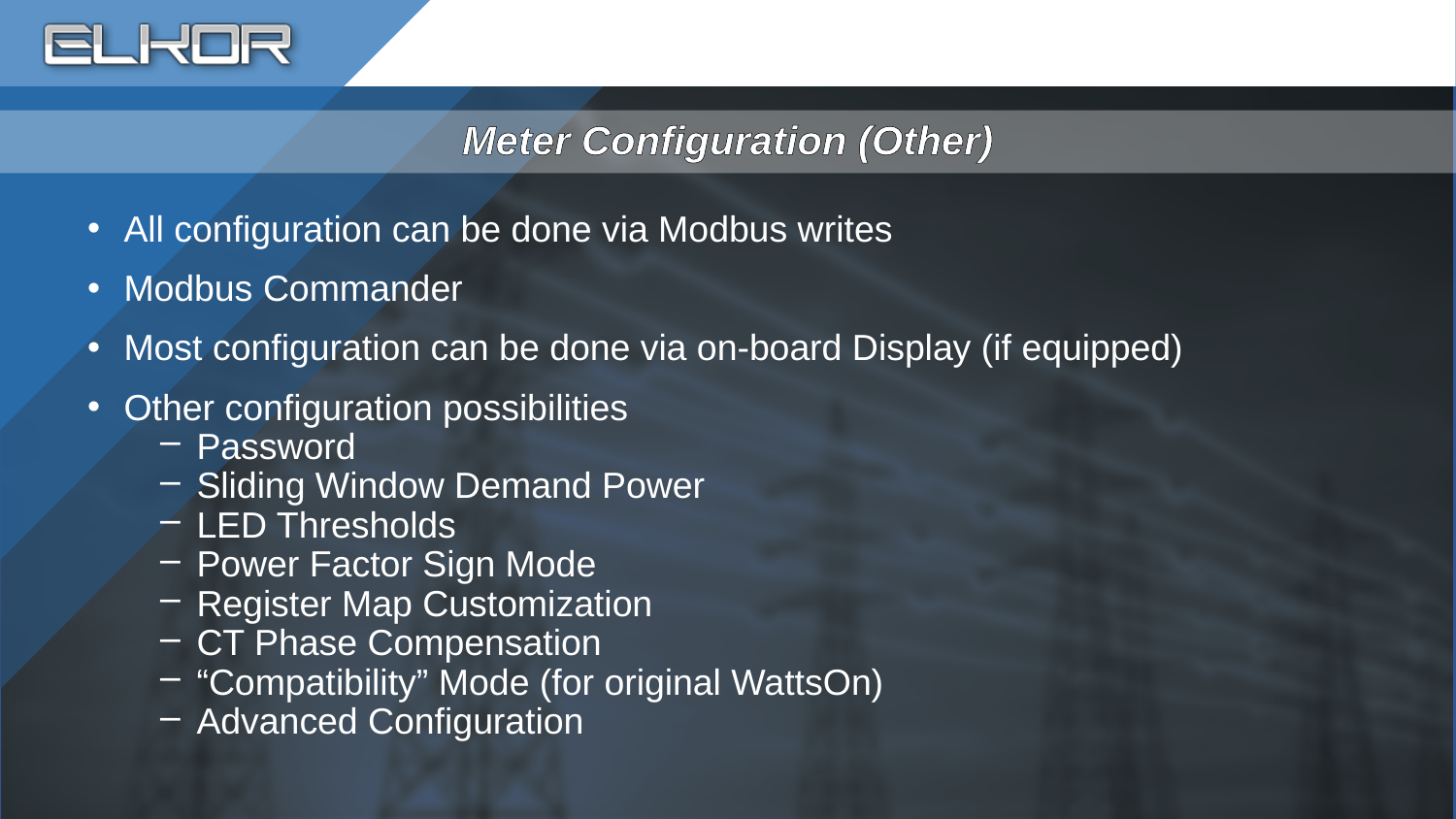

# Meter Configuration (Other)
All configuration can be done via Modbus writes
Modbus Commander
Most configuration can be done via on-board Display (if equipped)
Other configuration possibilities
Password
Sliding Window Demand Power
LED Thresholds
Power Factor Sign Mode
Register Map Customization
CT Phase Compensation
“Compatibility” Mode (for original WattsOn)
Advanced Configuration